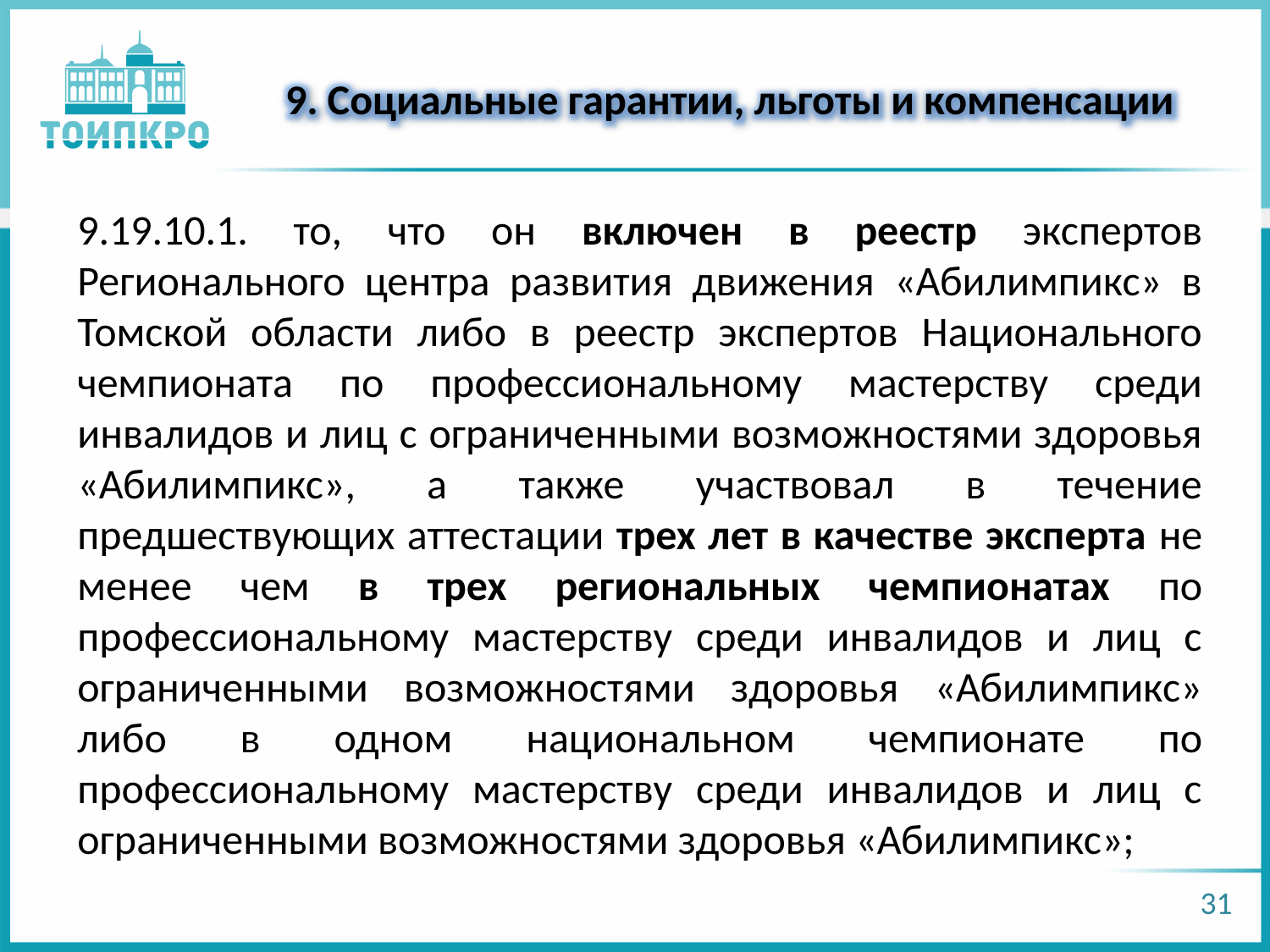

9. Социальные гарантии, льготы и компенсации
9.19.10.1. то, что он включен в реестр экспертов Регионального центра развития движения «Абилимпикс» в Томской области либо в реестр экспертов Национального чемпионата по профессиональному мастерству среди инвалидов и лиц с ограниченными возможностями здоровья «Абилимпикс», а также участвовал в течение предшествующих аттестации трех лет в качестве эксперта не менее чем в трех региональных чемпионатах по профессиональному мастерству среди инвалидов и лиц с ограниченными возможностями здоровья «Абилимпикс» либо в одном национальном чемпионате по профессиональному мастерству среди инвалидов и лиц с ограниченными возможностями здоровья «Абилимпикс»;
31